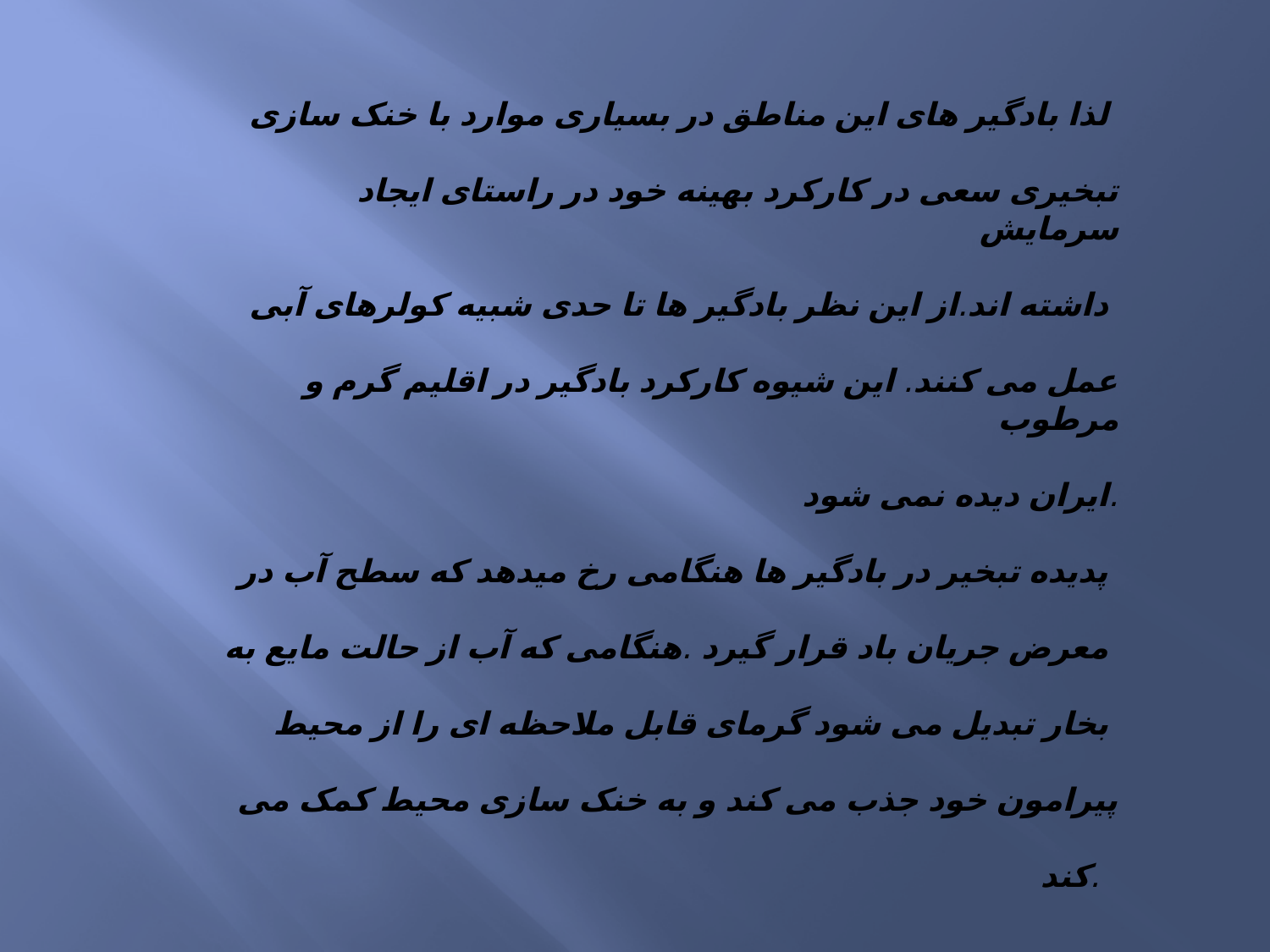

لذا بادگیر های این مناطق در بسیاری موارد با خنک سازی

تبخیری سعی در کارکرد بهینه خود در راستای ایجاد سرمایش

 داشته اند.از این نظر بادگیر ها تا حدی شبیه کولرهای آبی

عمل می کنند. این شیوه کارکرد بادگیر در اقلیم گرم و مرطوب

ایران دیده نمی شود.

پدیده تبخیر در بادگیر ها هنگامی رخ میدهد که سطح آب در

معرض جریان باد قرار گیرد .هنگامی که آب از حالت مایع به

بخار تبدیل می شود گرمای قابل ملاحظه ای را از محیط

پیرامون خود جذب می کند و به خنک سازی محیط کمک می

 کند.
#